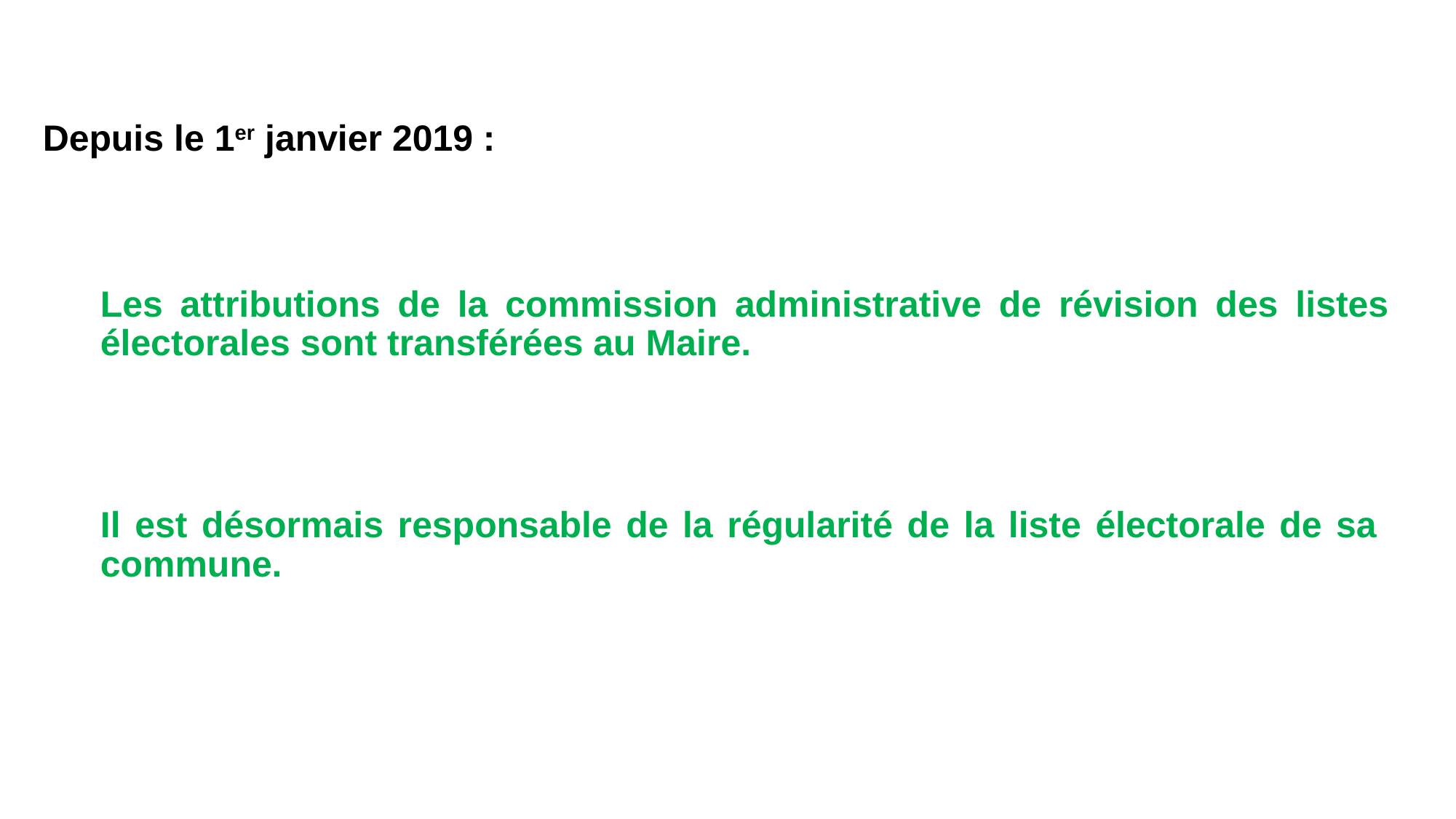

# Depuis le 1er janvier 2019 :
Les attributions de la commission administrative de révision des listes électorales sont transférées au Maire.
Il est désormais responsable de la régularité de la liste électorale de sa commune.